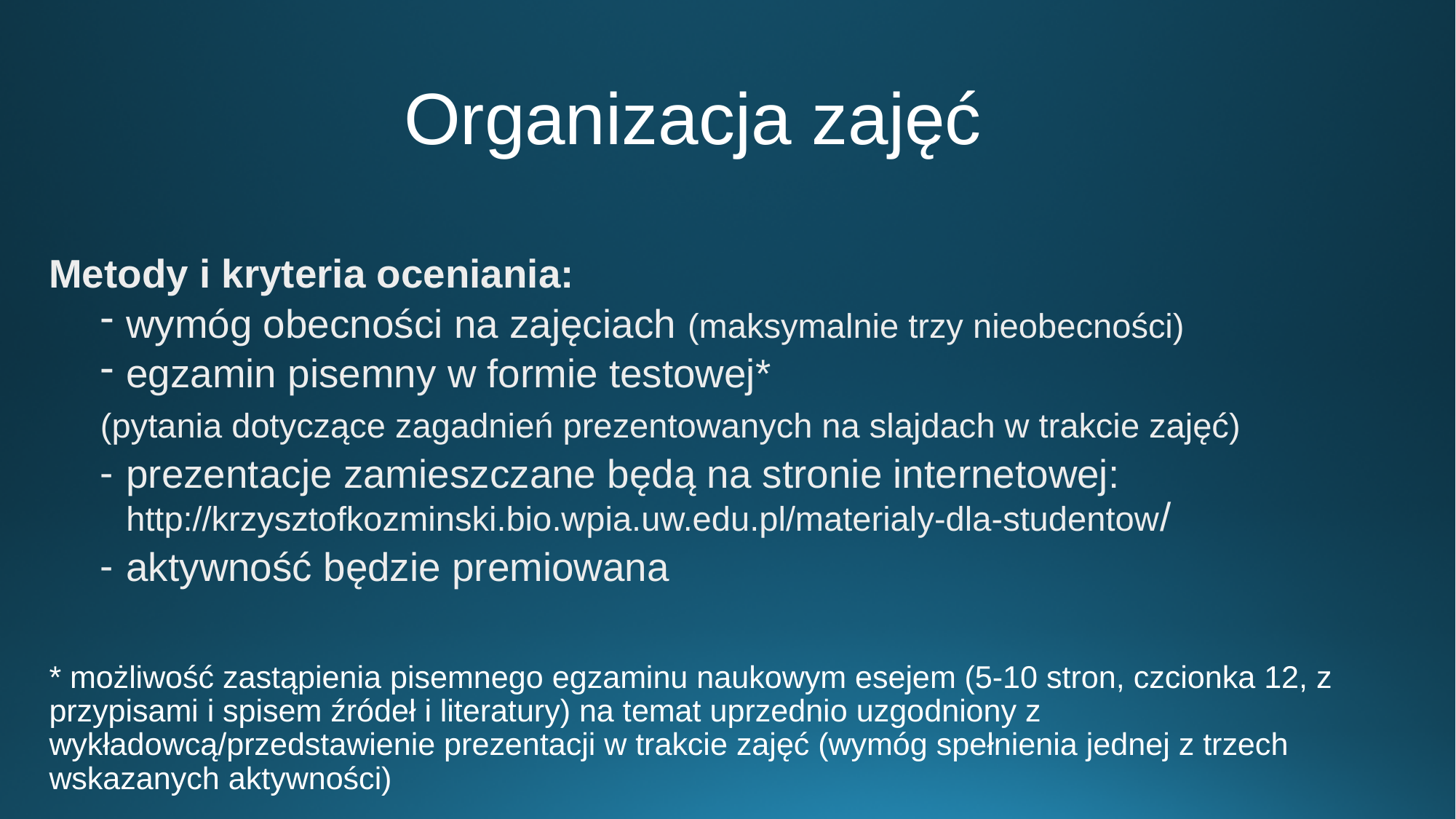

# Organizacja zajęć
Metody i kryteria oceniania:
wymóg obecności na zajęciach (maksymalnie trzy nieobecności)
egzamin pisemny w formie testowej*
	(pytania dotyczące zagadnień prezentowanych na slajdach w trakcie zajęć)
prezentacje zamieszczane będą na stronie internetowej: http://krzysztofkozminski.bio.wpia.uw.edu.pl/materialy-dla-studentow/
aktywność będzie premiowana

* możliwość zastąpienia pisemnego egzaminu naukowym esejem (5-10 stron, czcionka 12, z przypisami i spisem źródeł i literatury) na temat uprzednio uzgodniony z wykładowcą/przedstawienie prezentacji w trakcie zajęć (wymóg spełnienia jednej z trzech wskazanych aktywności)